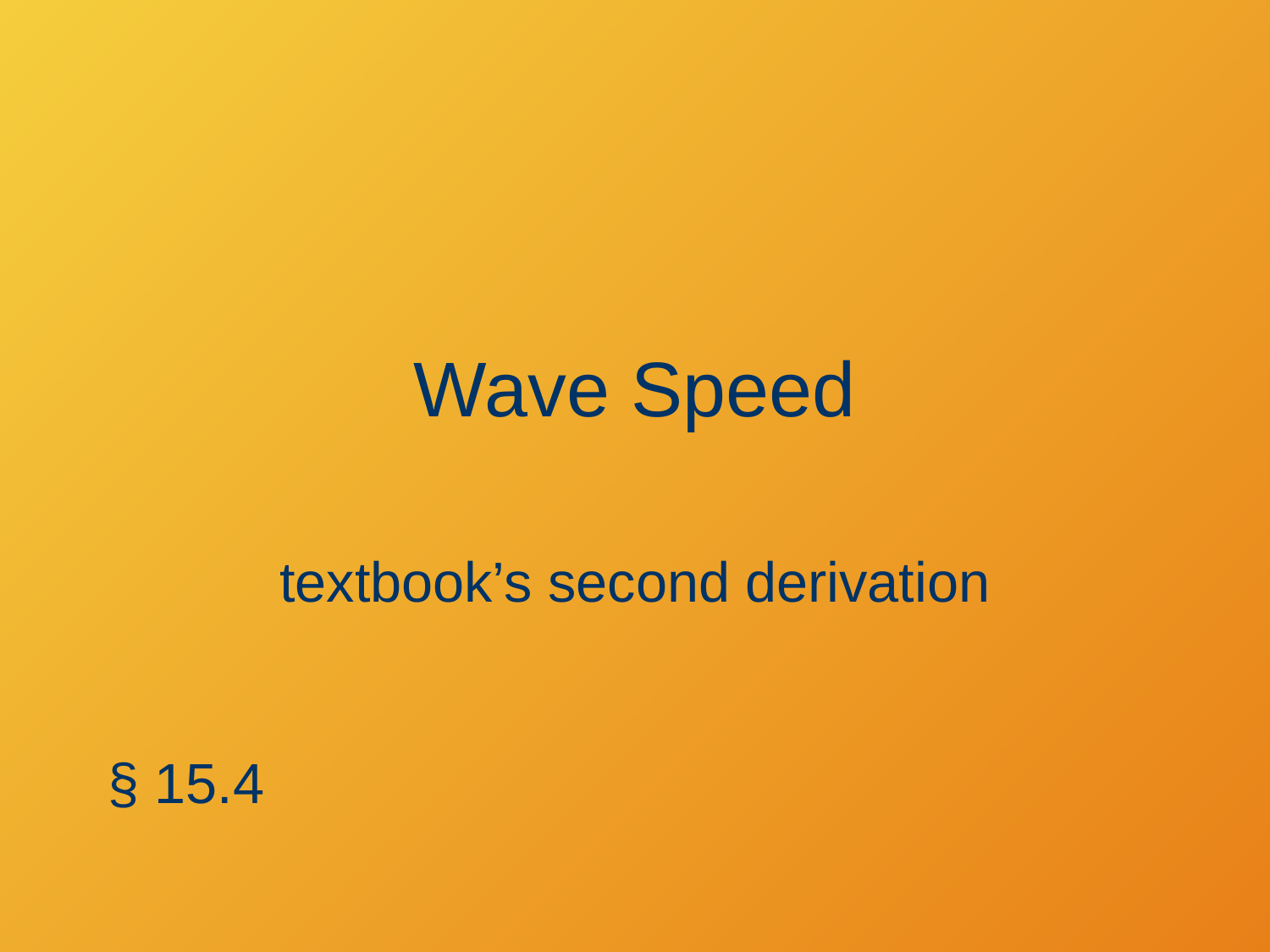

Wave Speed
textbook’s second derivation
§ 15.4